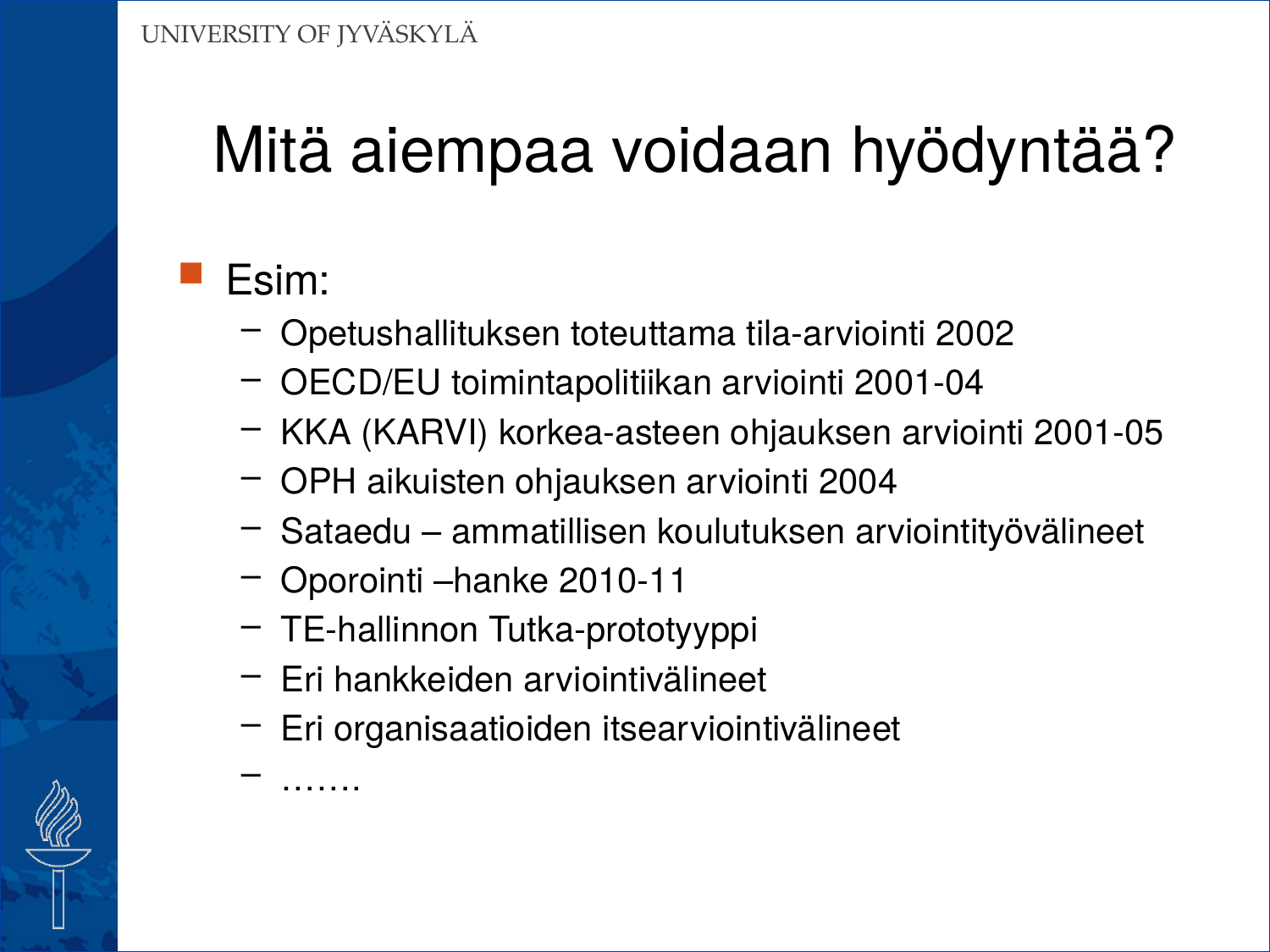

# Mitä aiempaa voidaan hyödyntää?
Esim:
Opetushallituksen toteuttama tila-arviointi 2002
OECD/EU toimintapolitiikan arviointi 2001-04
KKA (KARVI) korkea-asteen ohjauksen arviointi 2001-05
OPH aikuisten ohjauksen arviointi 2004
Sataedu – ammatillisen koulutuksen arviointityövälineet
Oporointi –hanke 2010-11
TE-hallinnon Tutka-prototyyppi
Eri hankkeiden arviointivälineet
Eri organisaatioiden itsearviointivälineet
…….